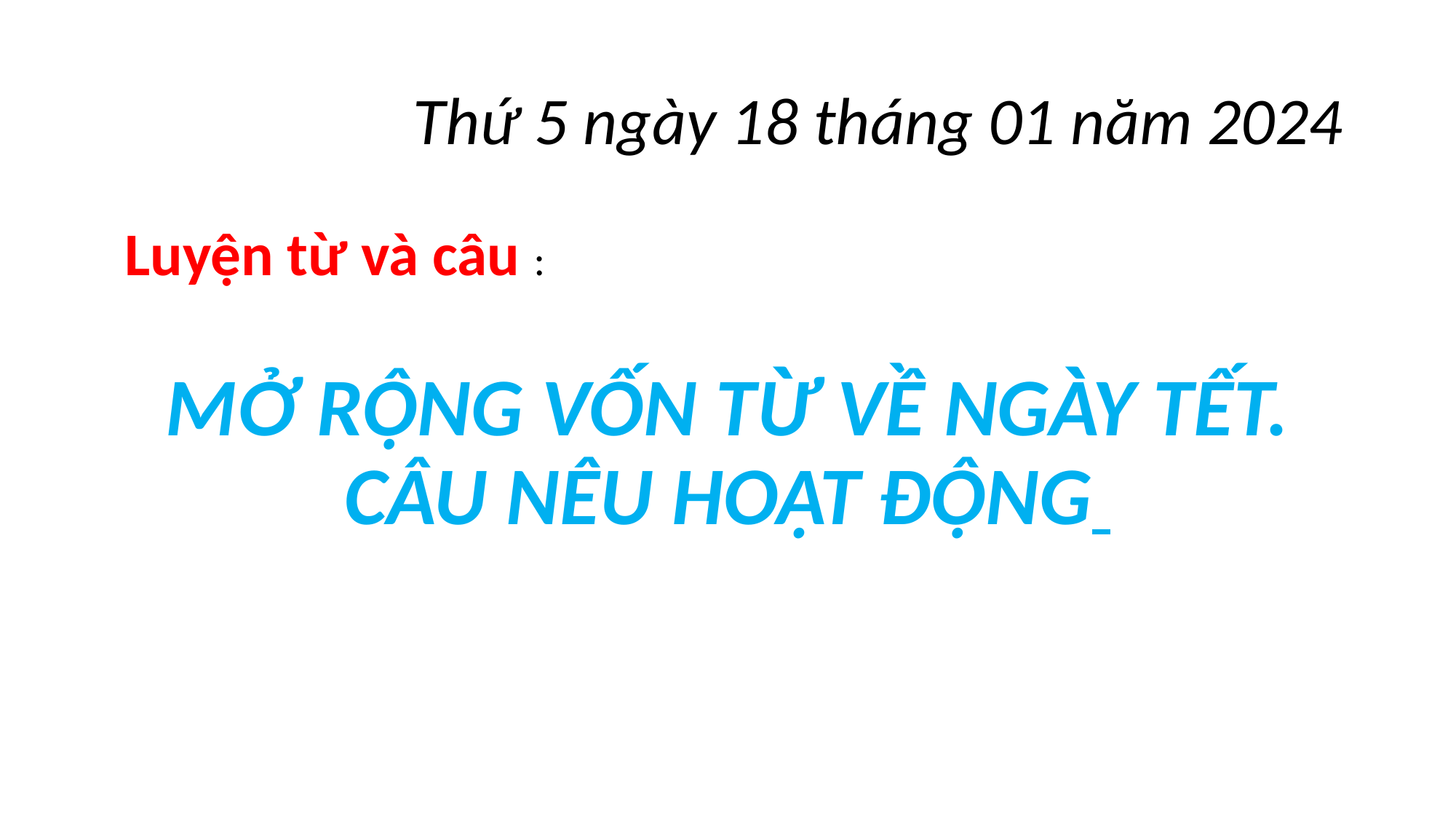

# Thứ 5 ngày 18 tháng 01 năm 2024
 Luyện từ và câu :

MỞ RỘNG VỐN TỪ VỀ NGÀY TẾT. CÂU NÊU HOẠT ĐỘNG